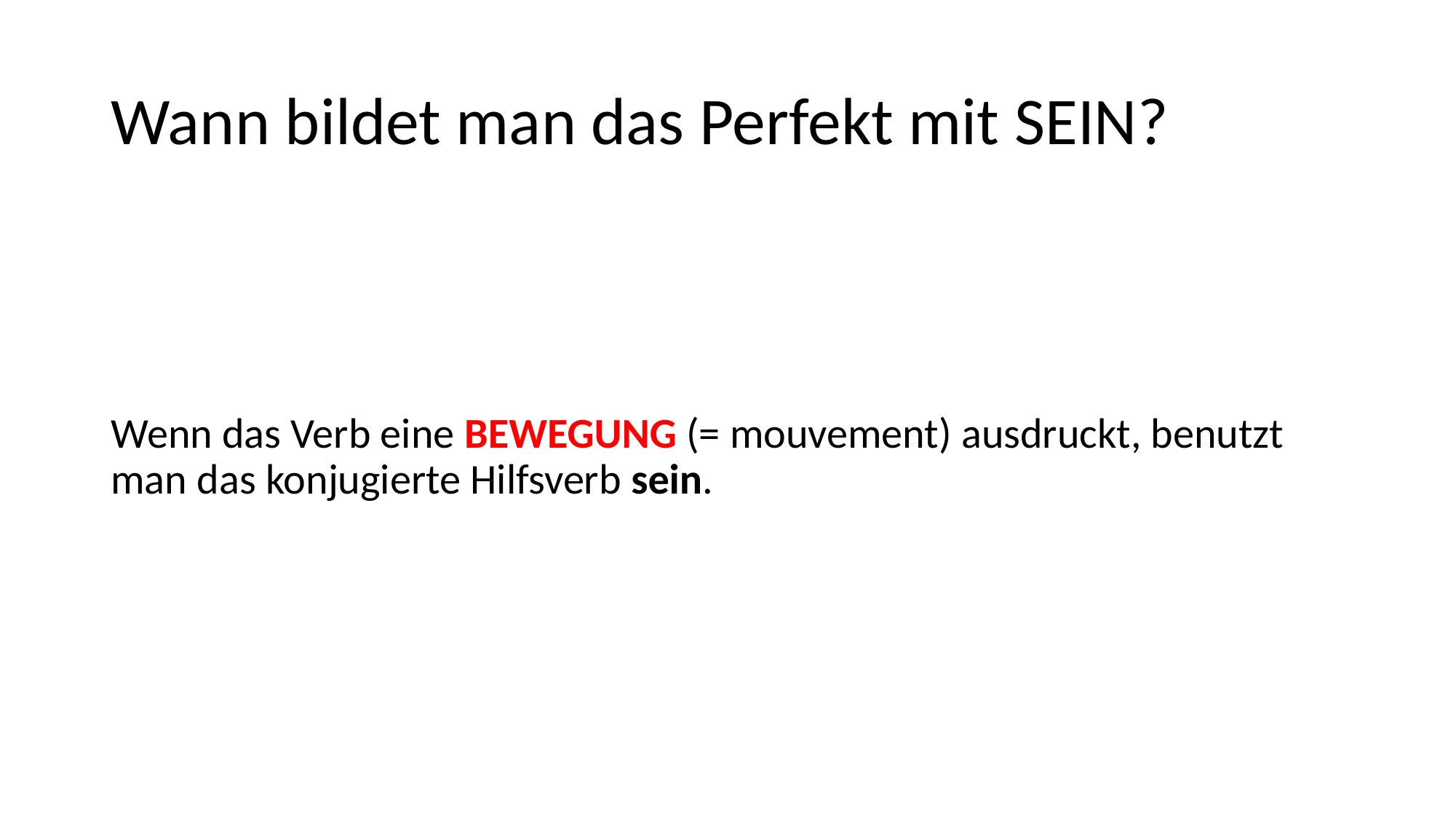

# Wann bildet man das Perfekt mit SEIN?

Wenn das Verb eine BEWEGUNG (= mouvement) ausdruckt, benutzt man das konjugierte Hilfsverb sein.